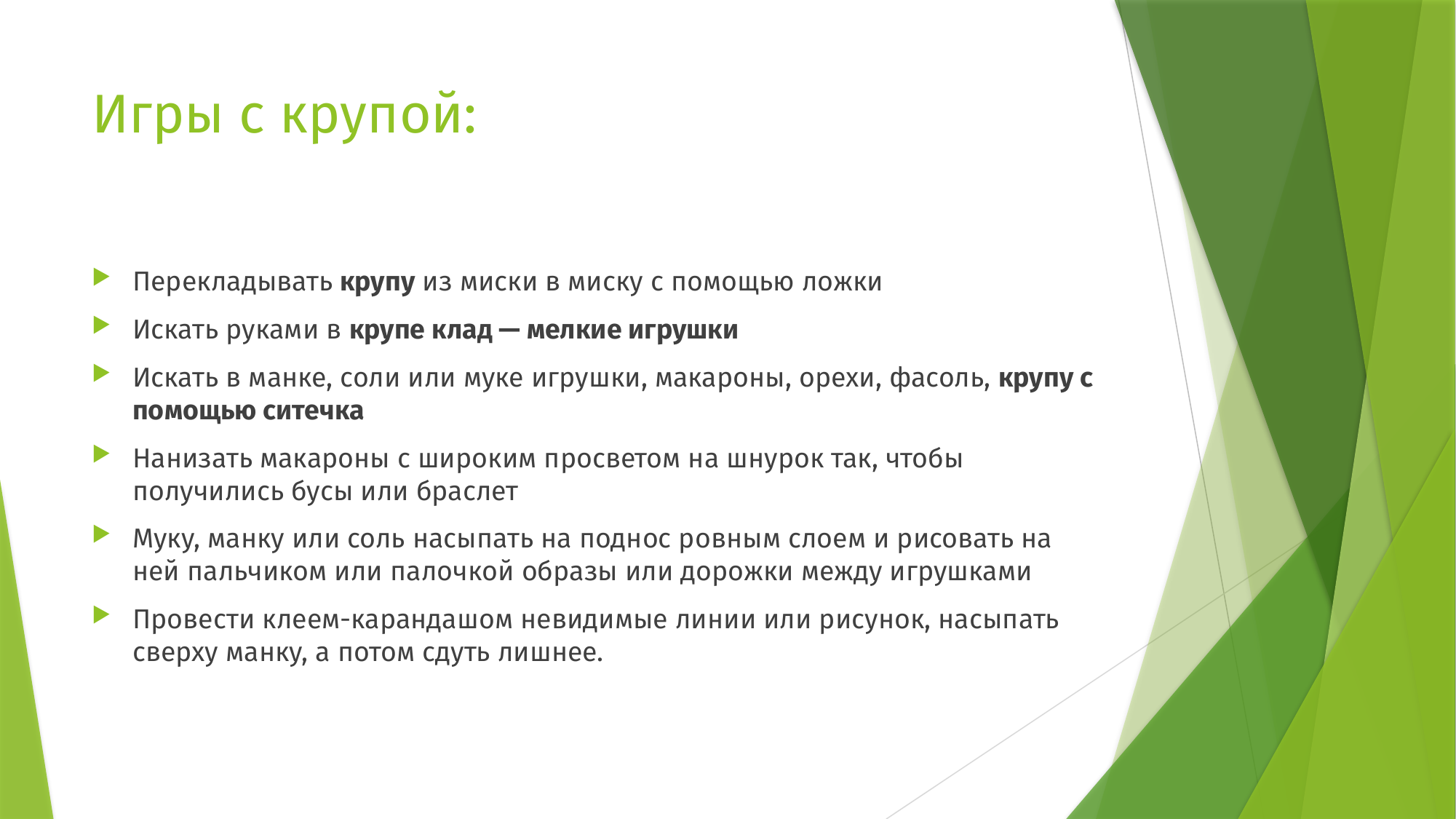

# Игры с крупой:
Перекладывать крупу из миски в миску с помощью ложки
Искать руками в крупе клад — мелкие игрушки
Искать в манке, соли или муке игрушки, макароны, орехи, фасоль, крупу с помощью ситечка
Нанизать макароны с широким просветом на шнурок так, чтобы получились бусы или браслет
Муку, манку или соль насыпать на поднос ровным слоем и рисовать на ней пальчиком или палочкой образы или дорожки между игрушками
Провести клеем-карандашом невидимые линии или рисунок, насыпать сверху манку, а потом сдуть лишнее.